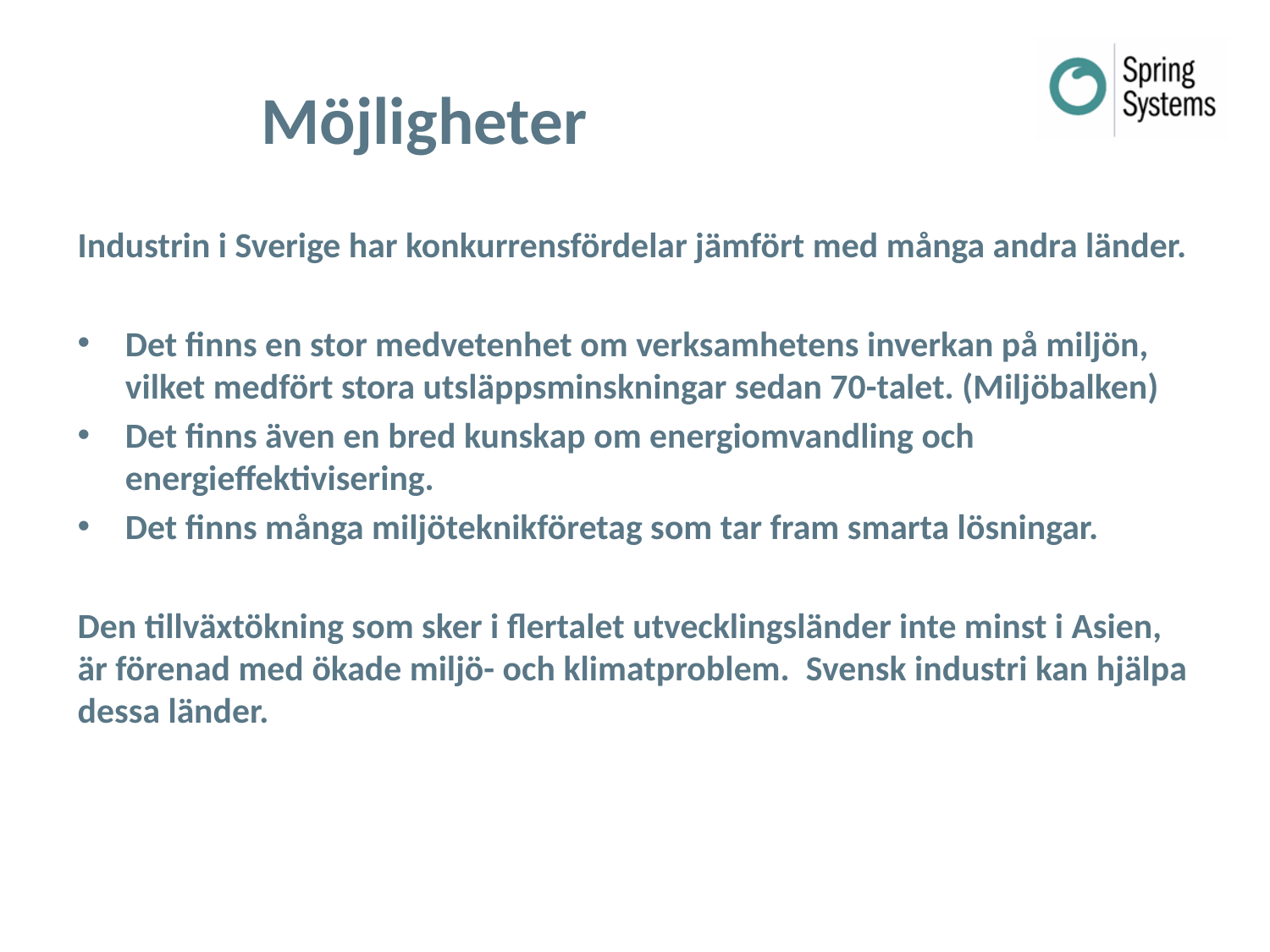

# Möjligheter
Industrin i Sverige har konkurrensfördelar jämfört med många andra länder.

Det finns en stor medvetenhet om verksamhetens inverkan på miljön, vilket medfört stora utsläppsminskningar sedan 70-talet. (Miljöbalken)
Det finns även en bred kunskap om energiomvandling och energieffektivisering.
Det finns många miljöteknikföretag som tar fram smarta lösningar.

Den tillväxtökning som sker i flertalet utvecklingsländer inte minst i Asien, är förenad med ökade miljö- och klimatproblem.  Svensk industri kan hjälpa dessa länder.